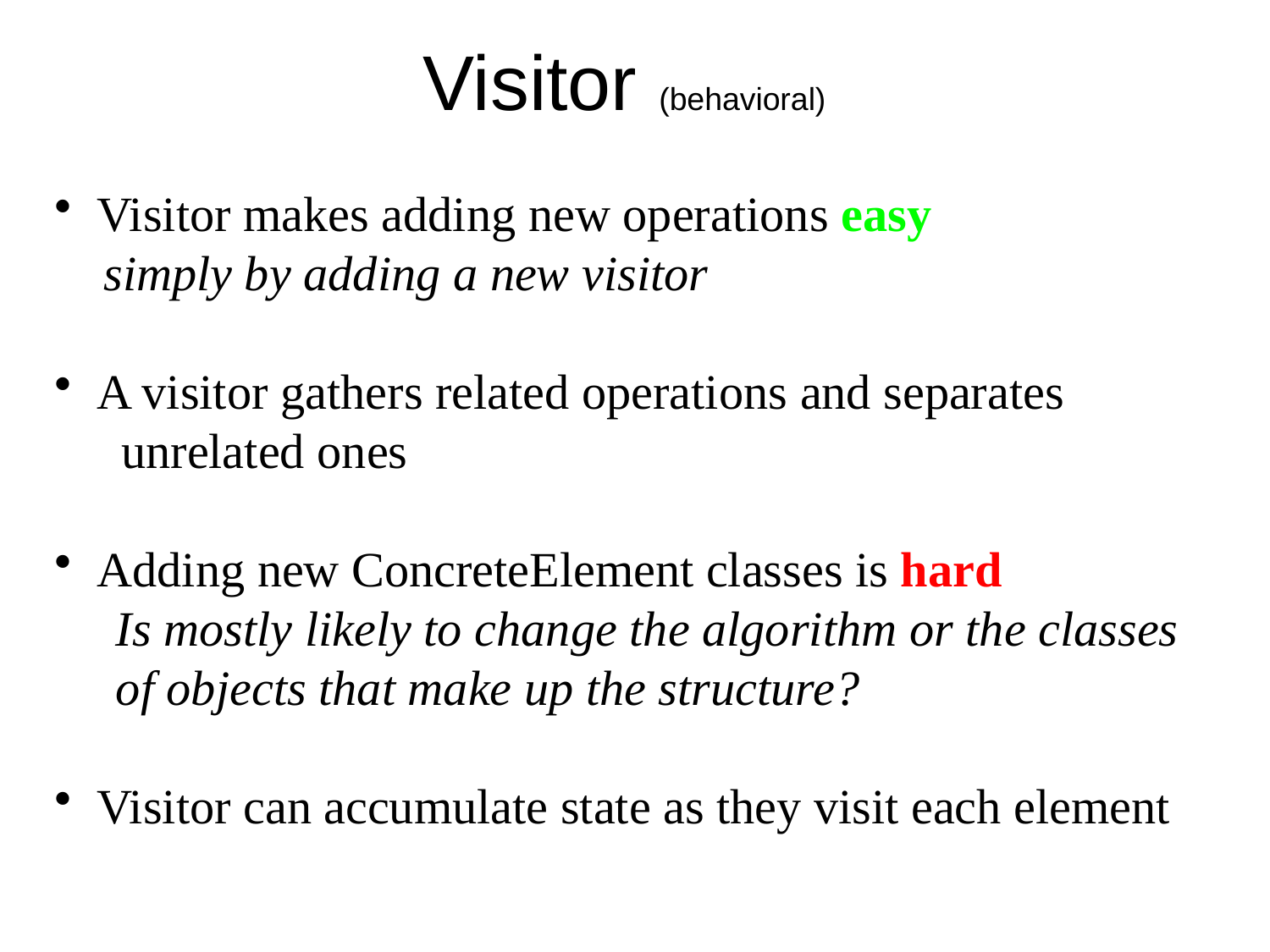

# Visitor (behavioral)
 Visitor makes adding new operations easy
    simply by adding a new visitor

 A visitor gathers related operations and separates
   unrelated ones

 Adding new ConcreteElement classes is hard
     Is mostly likely to change the algorithm or the classes
     of objects that make up the structure?

 Visitor can accumulate state as they visit each element